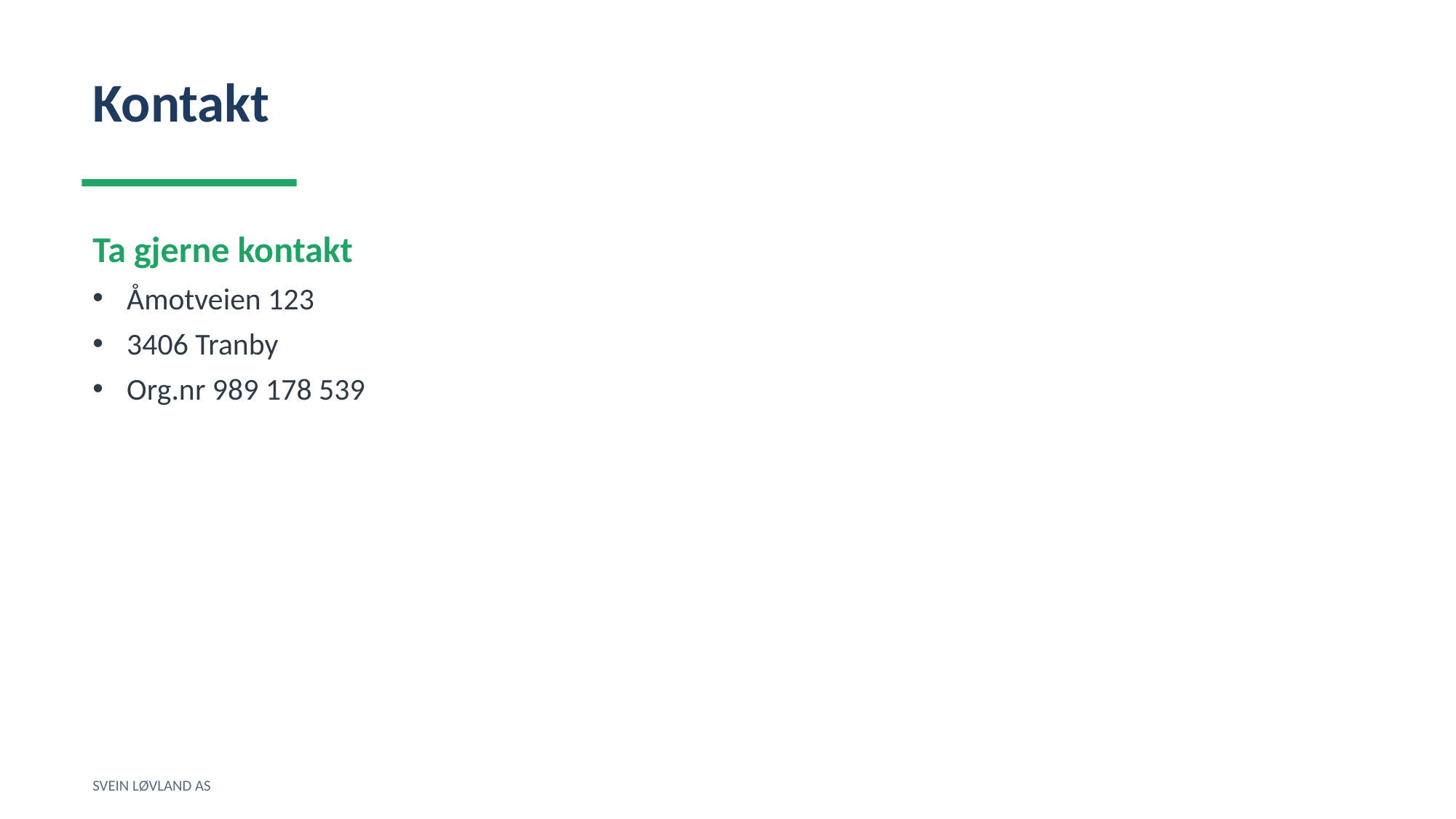

Kontakt

Ta gjerne kontakt
Åmotveien 123
3406 Tranby
Org.nr 989 178 539
SVEIN LØVLAND AS